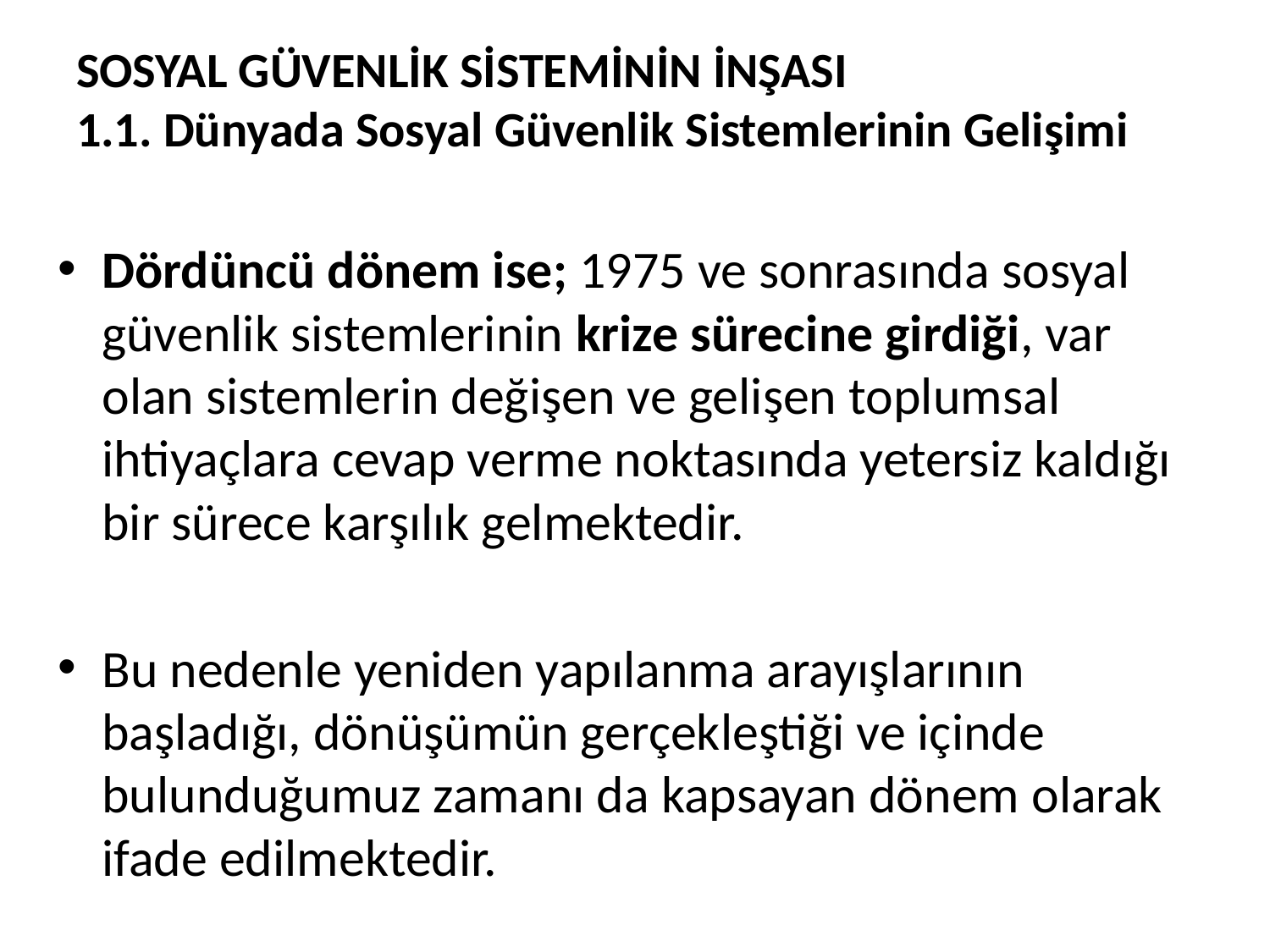

# SOSYAL GÜVENLİK SİSTEMİNİN İNŞASI 1.1. Dünyada Sosyal Güvenlik Sistemlerinin Gelişimi

Dördüncü dönem ise; 1975 ve sonrasında sosyal güvenlik sistemlerinin krize sürecine girdiği, var olan sistemlerin değişen ve gelişen toplumsal ihtiyaçlara cevap verme noktasında yetersiz kaldığı bir sürece karşılık gelmektedir.

Bu nedenle yeniden yapılanma arayışlarının başladığı, dönüşümün gerçekleştiği ve içinde bulunduğumuz zamanı da kapsayan dönem olarak ifade edilmektedir.